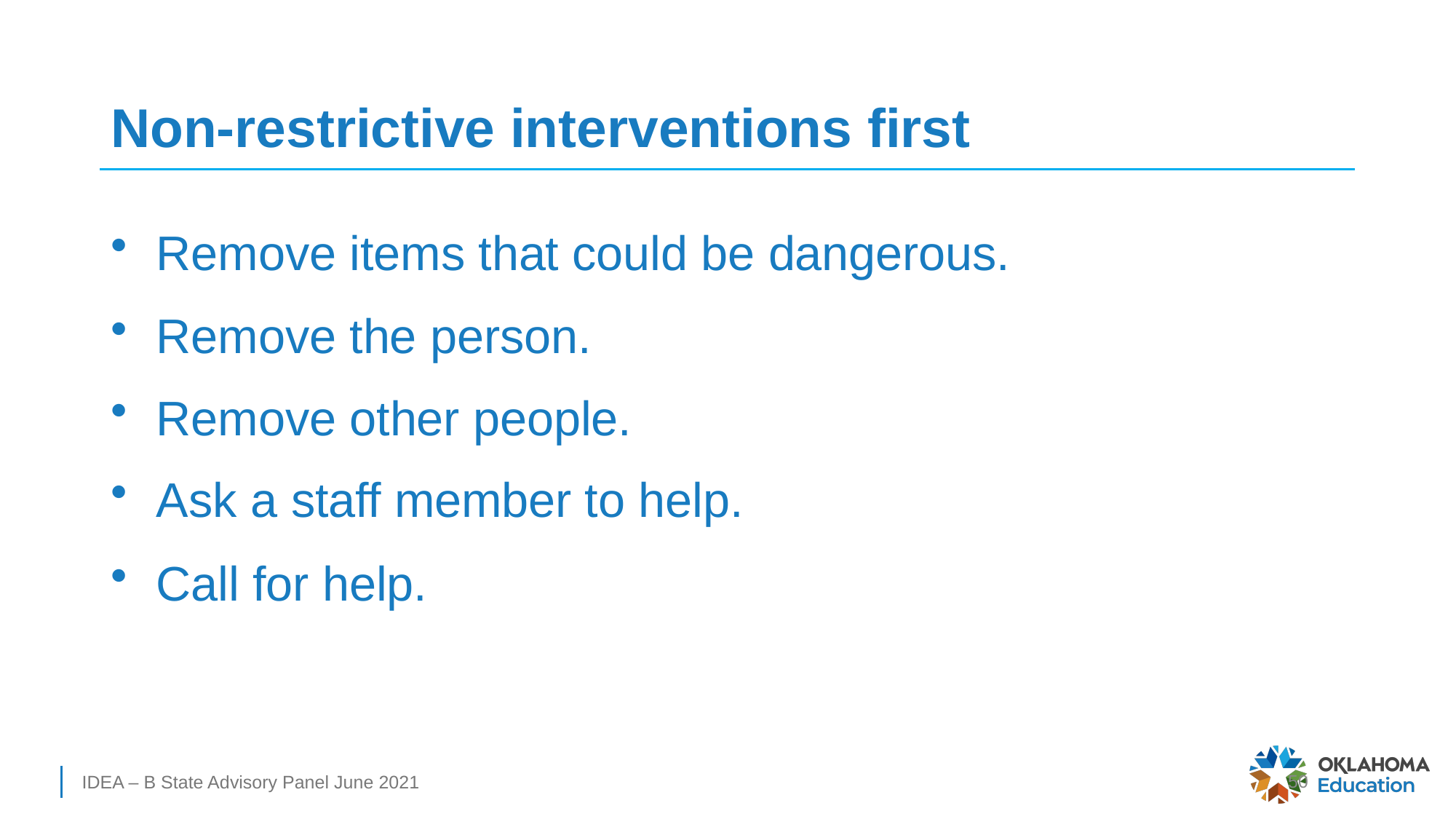

# Non-restrictive interventions first

Remove items that could be dangerous.
Remove the person.
Remove other people.
Ask a staff member to help.
Call for help.
IDEA – B State Advisory Panel June 2021​
50